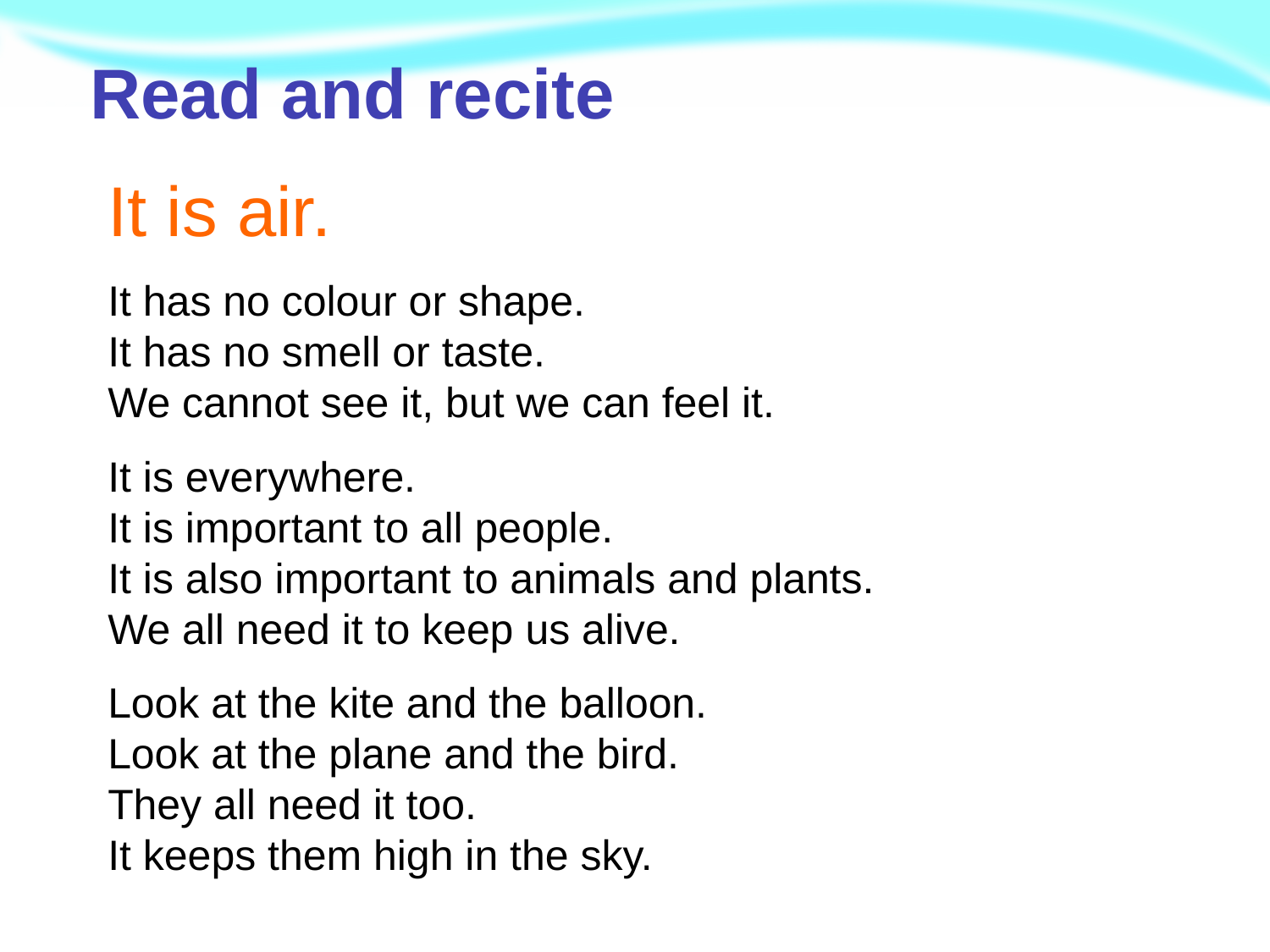

Read and recite
It is air.

It has no colour or shape.
It has no smell or taste.
We cannot see it, but we can feel it.

It is everywhere.
It is important to all people.
It is also important to animals and plants.
We all need it to keep us alive.

Look at the kite and the balloon.
Look at the plane and the bird.
They all need it too.
It keeps them high in the sky.